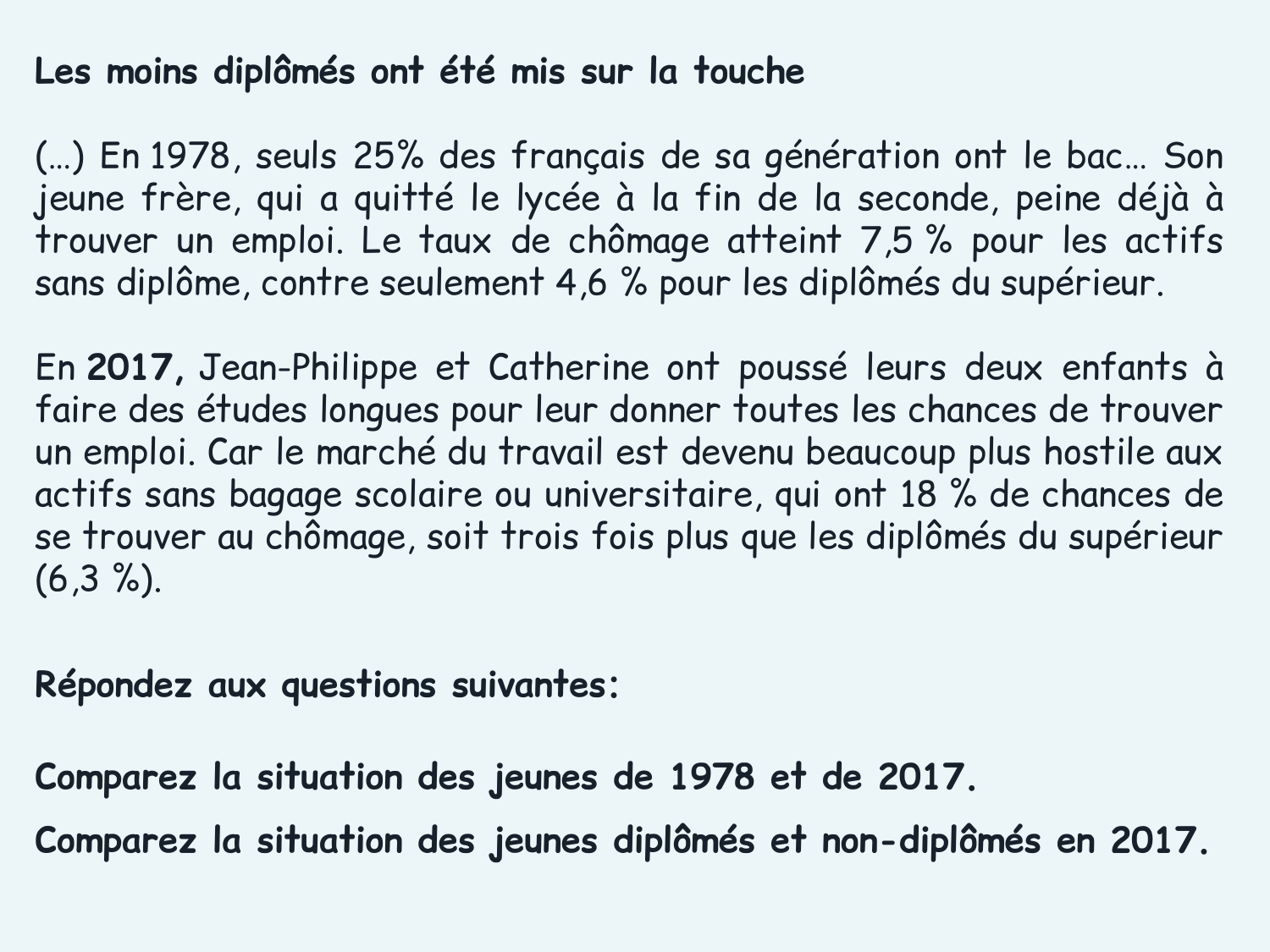

Les moins diplômés ont été mis sur la touche

(…) En 1978, seuls 25% des français de sa génération ont le bac… Son jeune frère, qui a quitté le lycée à la fin de la seconde, peine déjà à trouver un emploi. Le taux de chômage atteint 7,5 % pour les actifs sans diplôme, contre seulement 4,6 % pour les diplômés du supérieur.

En 2017, Jean-Philippe et Catherine ont poussé leurs deux enfants à faire des études longues pour leur donner toutes les chances de trouver un emploi. Car le marché du travail est devenu beaucoup plus hostile aux actifs sans bagage scolaire ou universitaire, qui ont 18 % de chances de se trouver au chômage, soit trois fois plus que les diplômés du supérieur (6,3 %).
Répondez aux questions suivantes:

Comparez la situation des jeunes de 1978 et de 2017.
Comparez la situation des jeunes diplômés et non-diplômés en 2017.